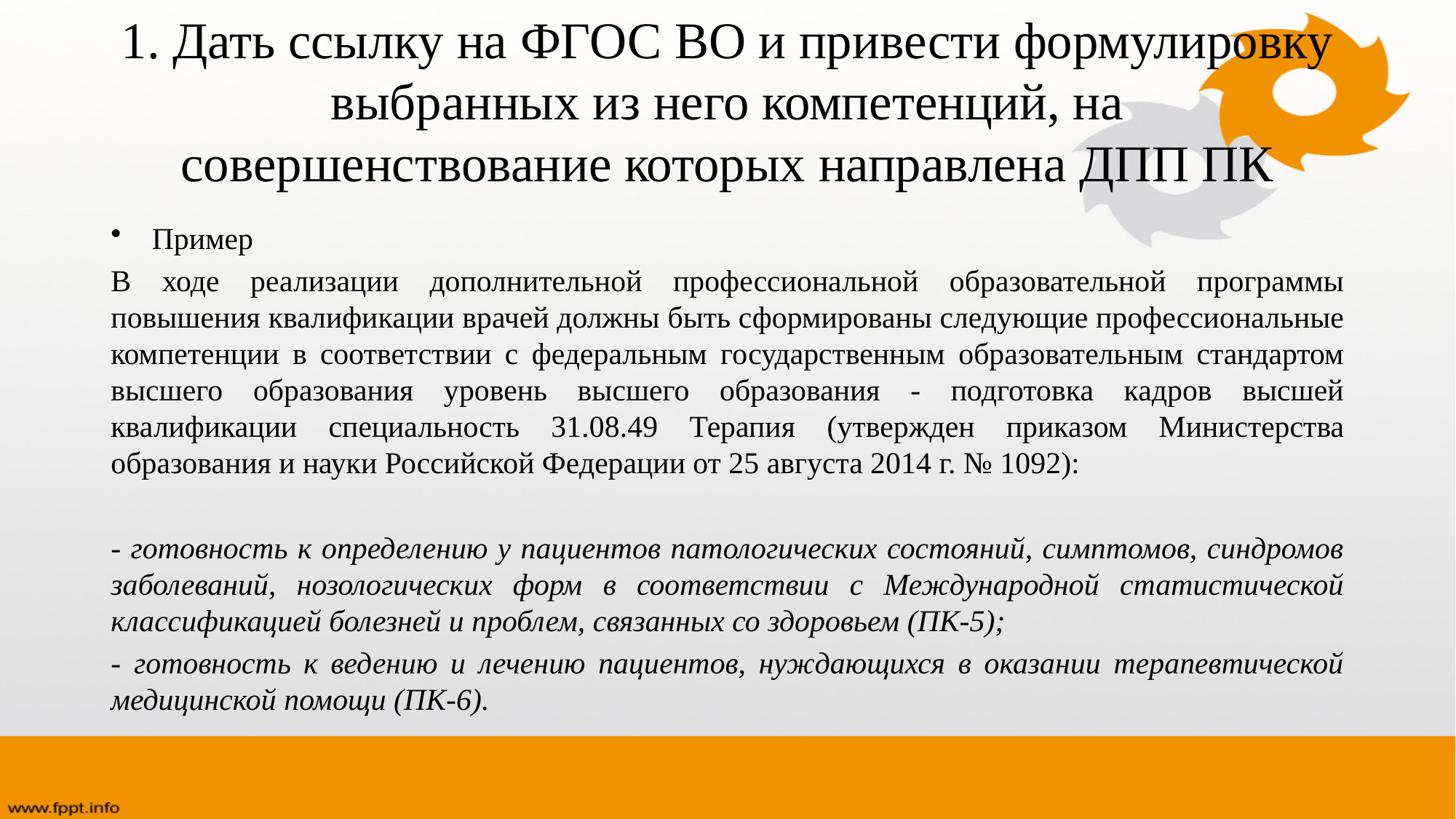

# 1. Дать ссылку на ФГОС ВО и привести формулировку выбранных из него компетенций, на совершенствование которых направлена ДПП ПК
Пример
В ходе реализации дополнительной профессиональной образовательной программы повышения квалификации врачей должны быть сформированы следующие профессиональные компетенции в соответствии с федеральным государственным образовательным стандартом высшего образования уровень высшего образования - подготовка кадров высшей квалификации специальность 31.08.49 Терапия (утвержден приказом Министерства образования и науки Российской Федерации от 25 августа 2014 г. № 1092):

- готовность к определению у пациентов патологических состояний, симптомов, синдромов заболеваний, нозологических форм в соответствии с Международной статистической классификацией болезней и проблем, связанных со здоровьем (ПК-5);
- готовность к ведению и лечению пациентов, нуждающихся в оказании терапевтической медицинской помощи (ПК-6).